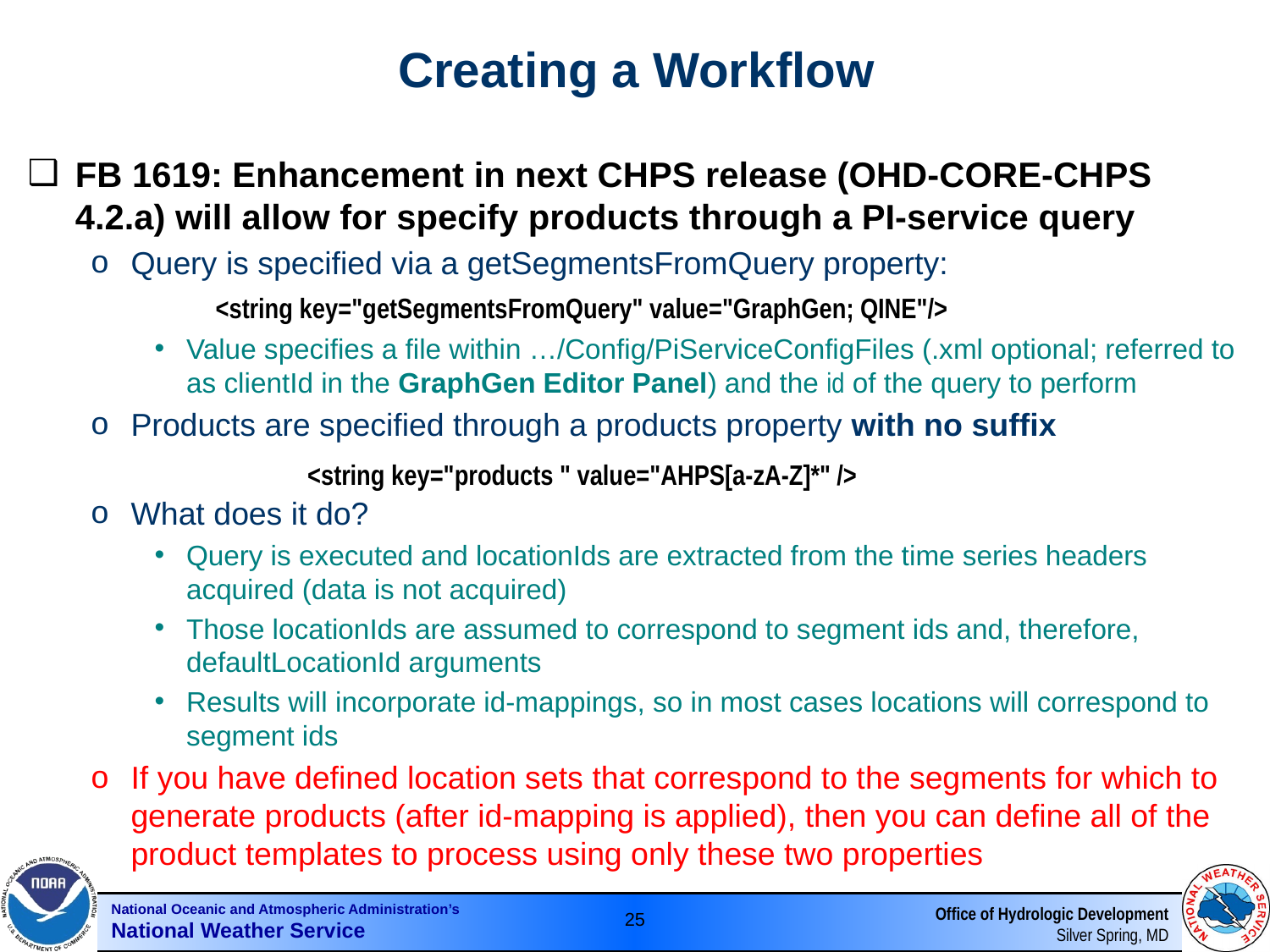

# Creating a Workflow
FB 1619: Enhancement in next CHPS release (OHD-CORE-CHPS 4.2.a) will allow for specify products through a PI-service query
Query is specified via a getSegmentsFromQuery property:

Value specifies a file within …/Config/PiServiceConfigFiles (.xml optional; referred to as clientId in the GraphGen Editor Panel) and the id of the query to perform
Products are specified through a products property with no suffix

What does it do?
Query is executed and locationIds are extracted from the time series headers acquired (data is not acquired)
Those locationIds are assumed to correspond to segment ids and, therefore, defaultLocationId arguments
Results will incorporate id-mappings, so in most cases locations will correspond to segment ids
If you have defined location sets that correspond to the segments for which to generate products (after id-mapping is applied), then you can define all of the product templates to process using only these two properties
<string key="getSegmentsFromQuery" value="GraphGen; QINE"/>
<string key="products " value="AHPS[a-zA-Z]*" />
25
Office of Hydrologic Development
Silver Spring, MD